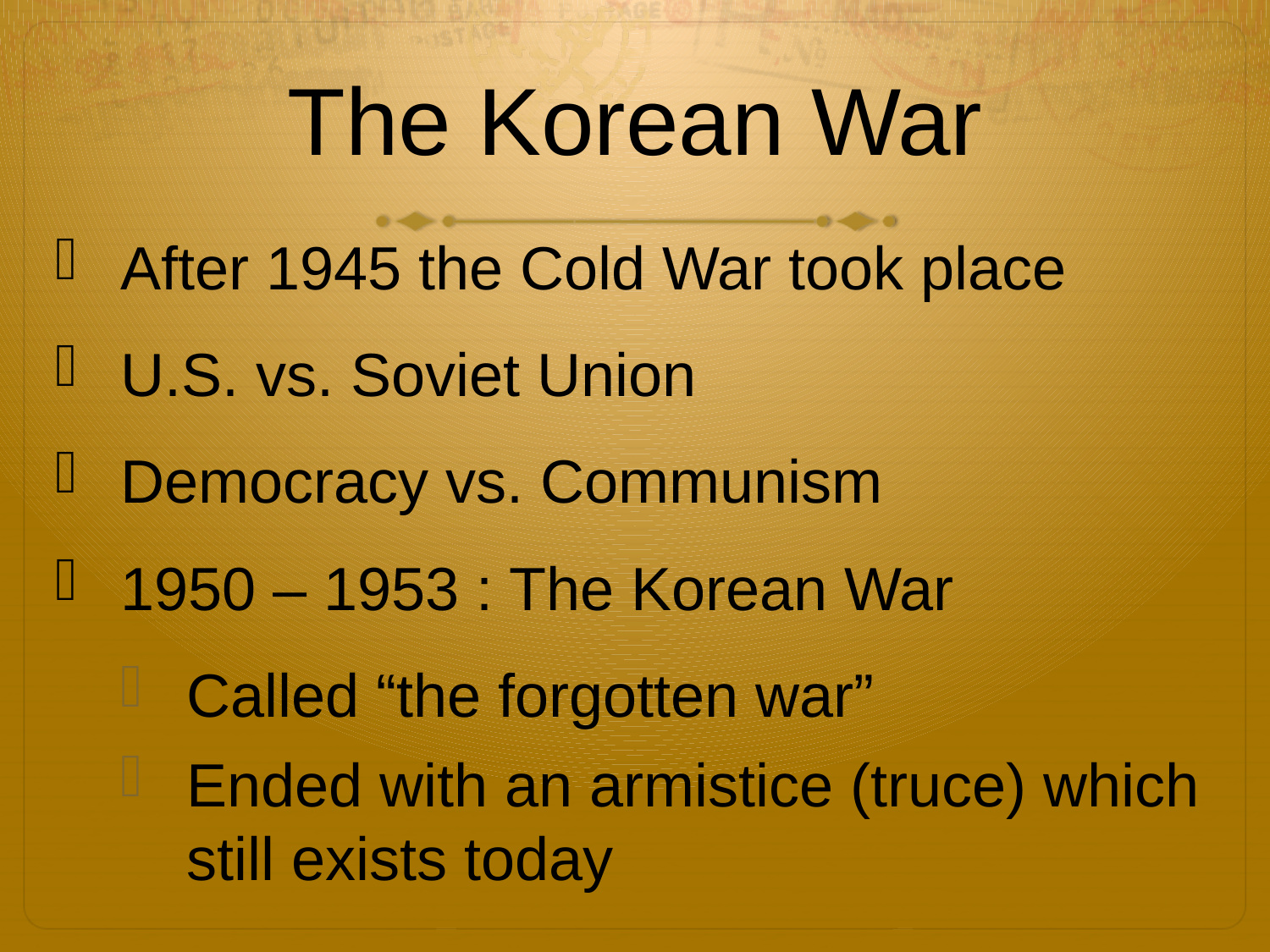

# The Korean War
After 1945 the Cold War took place
U.S. vs. Soviet Union
Democracy vs. Communism
1950 – 1953 : The Korean War
Called “the forgotten war”
Ended with an armistice (truce) which still exists today